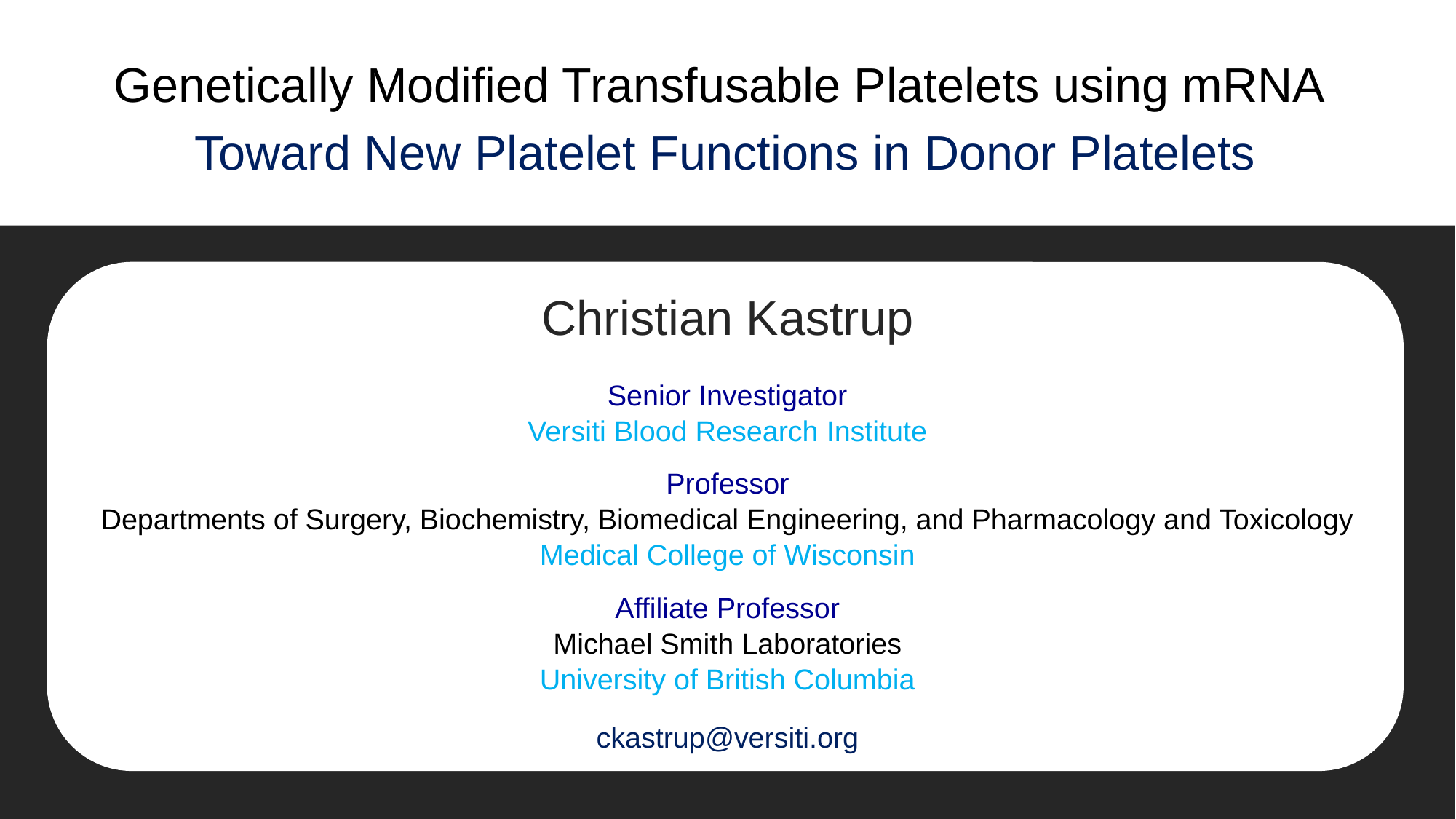

Genetically Modified Transfusable Platelets using mRNA
Toward New Platelet Functions in Donor Platelets
.

Christian Kastrup
Senior Investigator
Versiti Blood Research Institute
Professor
Departments of Surgery, Biochemistry, Biomedical Engineering, and Pharmacology and Toxicology
Medical College of Wisconsin
Affiliate Professor
Michael Smith Laboratories
University of British Columbia
ckastrup@versiti.org